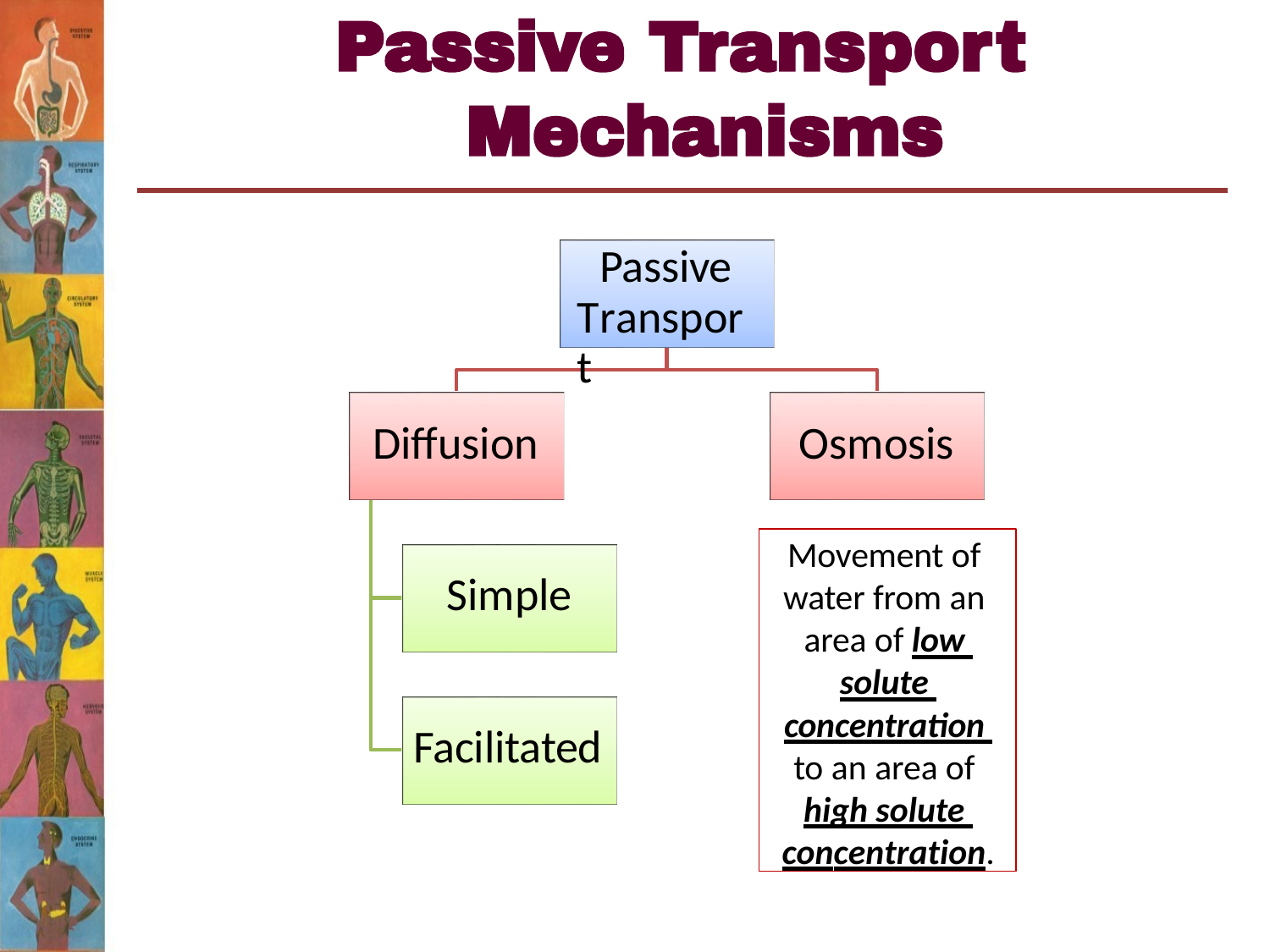

# Passive Transport  Mechanisms

Passive  Transport

Diffusion
Osmosis

Movement of  water from an  area of low  solute  concentration  to an area of  high solute  concentration.

Simple

Facilitated